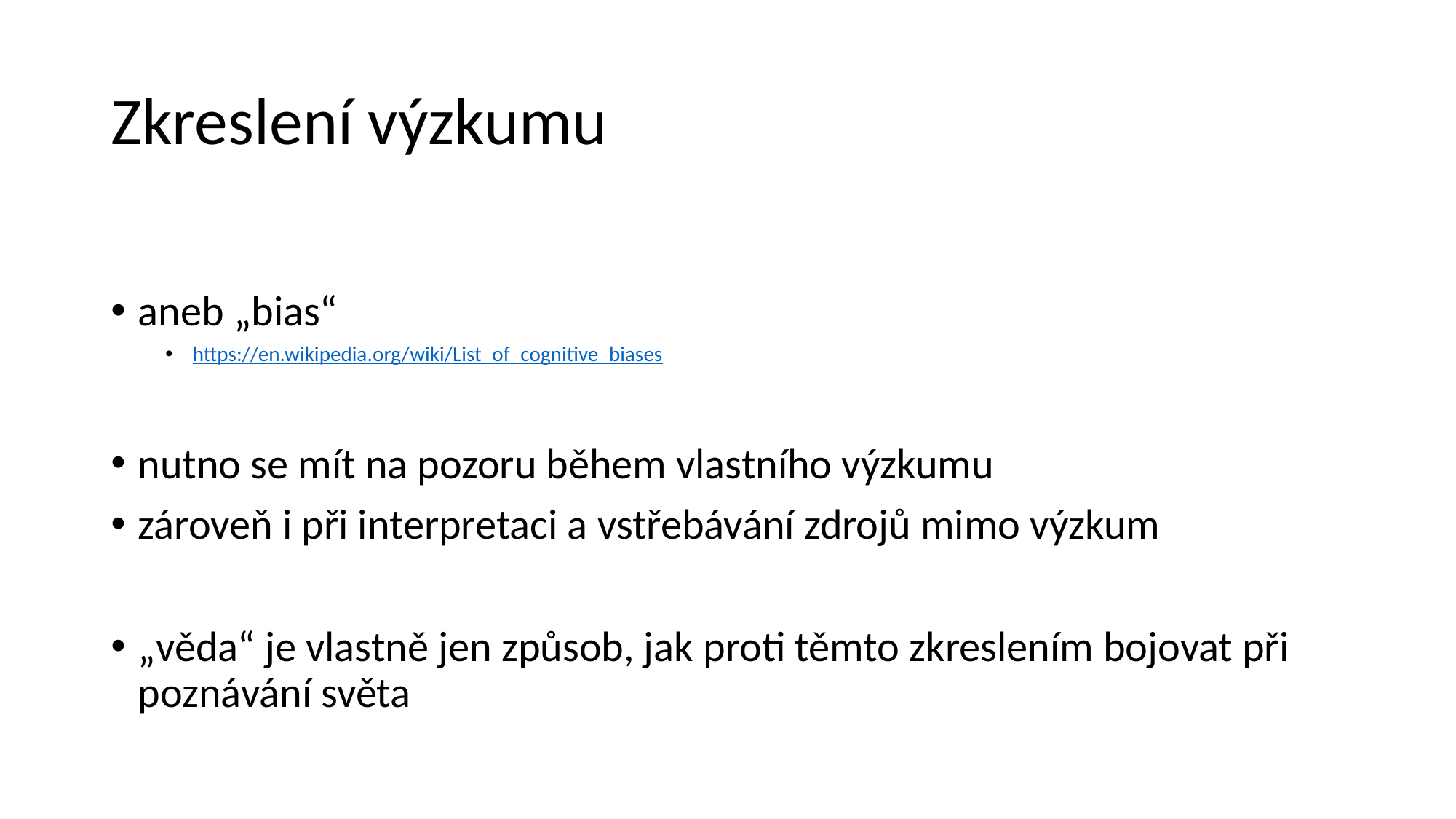

# Zkreslení výzkumu

aneb „bias“
https://en.wikipedia.org/wiki/List_of_cognitive_biases

nutno se mít na pozoru během vlastního výzkumu
zároveň i při interpretaci a vstřebávání zdrojů mimo výzkum

„věda“ je vlastně jen způsob, jak proti těmto zkreslením bojovat při poznávání světa